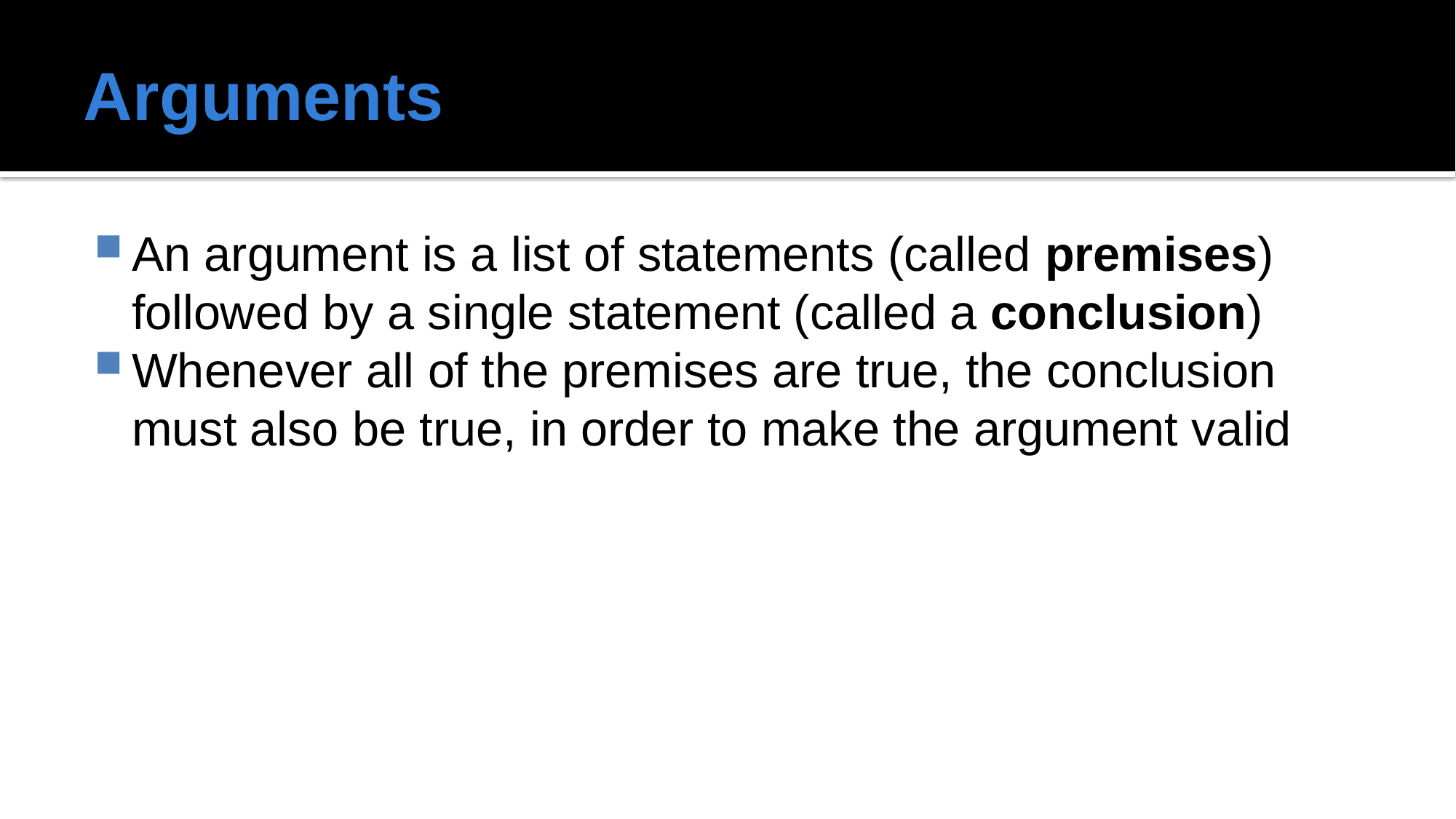

# Arguments
An argument is a list of statements (called premises) followed by a single statement (called a conclusion)
Whenever all of the premises are true, the conclusion must also be true, in order to make the argument valid